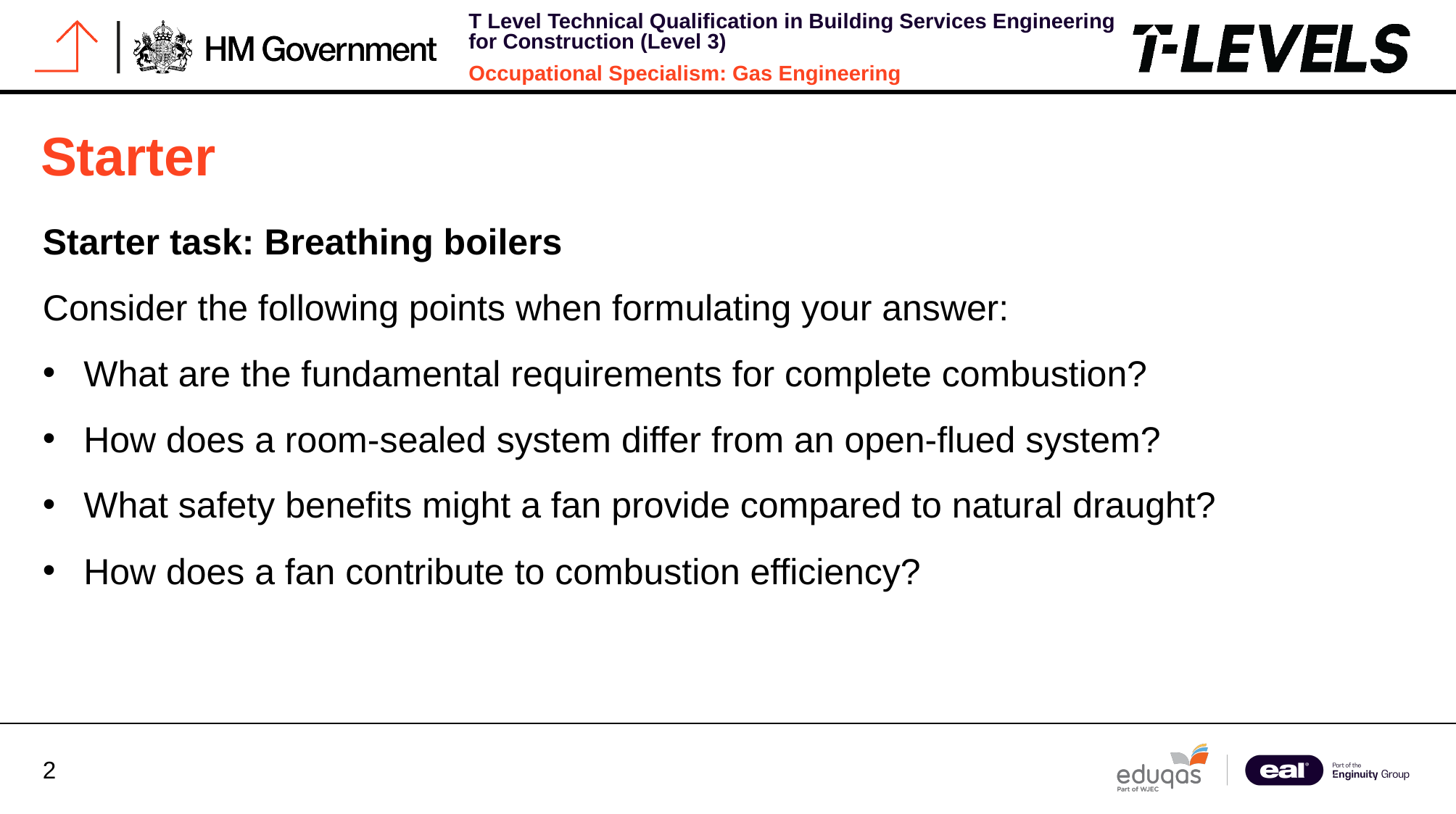

# Starter
Starter task: Breathing boilers
Consider the following points when formulating your answer:
What are the fundamental requirements for complete combustion?
How does a room-sealed system differ from an open-flued system?
What safety benefits might a fan provide compared to natural draught?
How does a fan contribute to combustion efficiency?